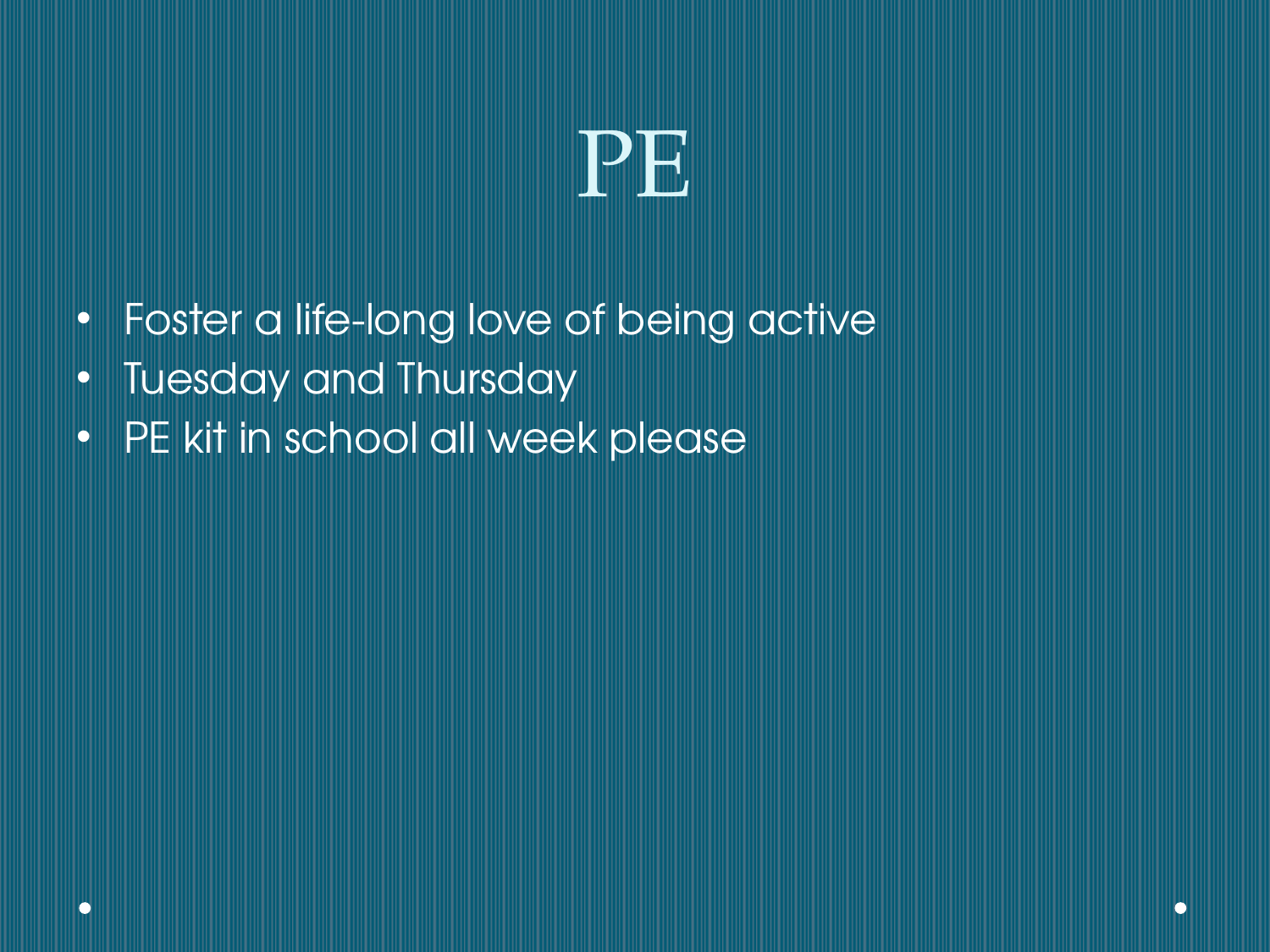

# PE
Foster a life-long love of being active
Tuesday and Thursday
PE kit in school all week please